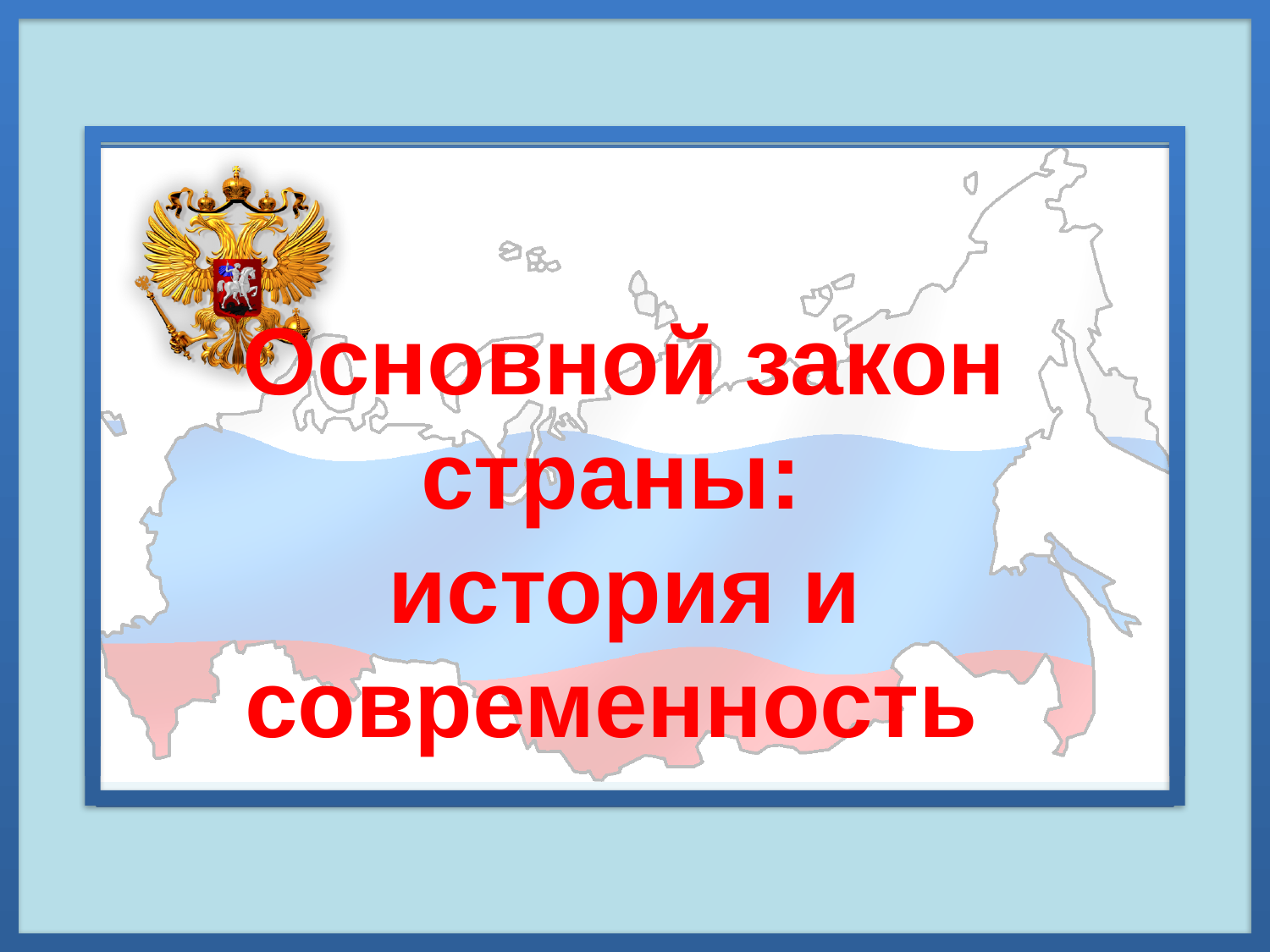

# Основной закон страны: история и современность